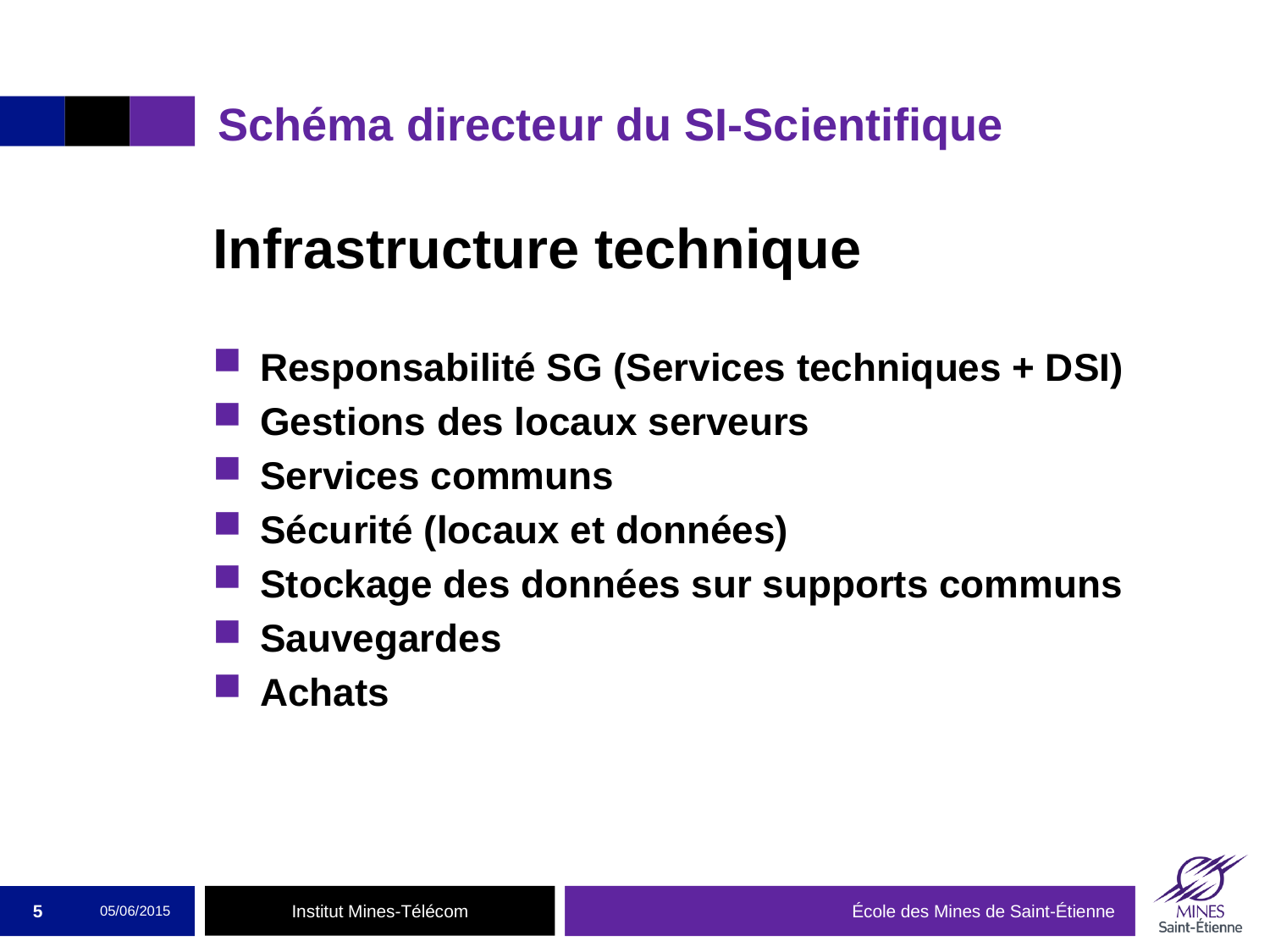

# Schéma directeur du SI-Scientifique
Infrastructure technique

Responsabilité SG (Services techniques + DSI)
Gestions des locaux serveurs
Services communs
Sécurité (locaux et données)
Stockage des données sur supports communs
Sauvegardes
Achats

5
05/06/2015
École des Mines de Saint-Étienne